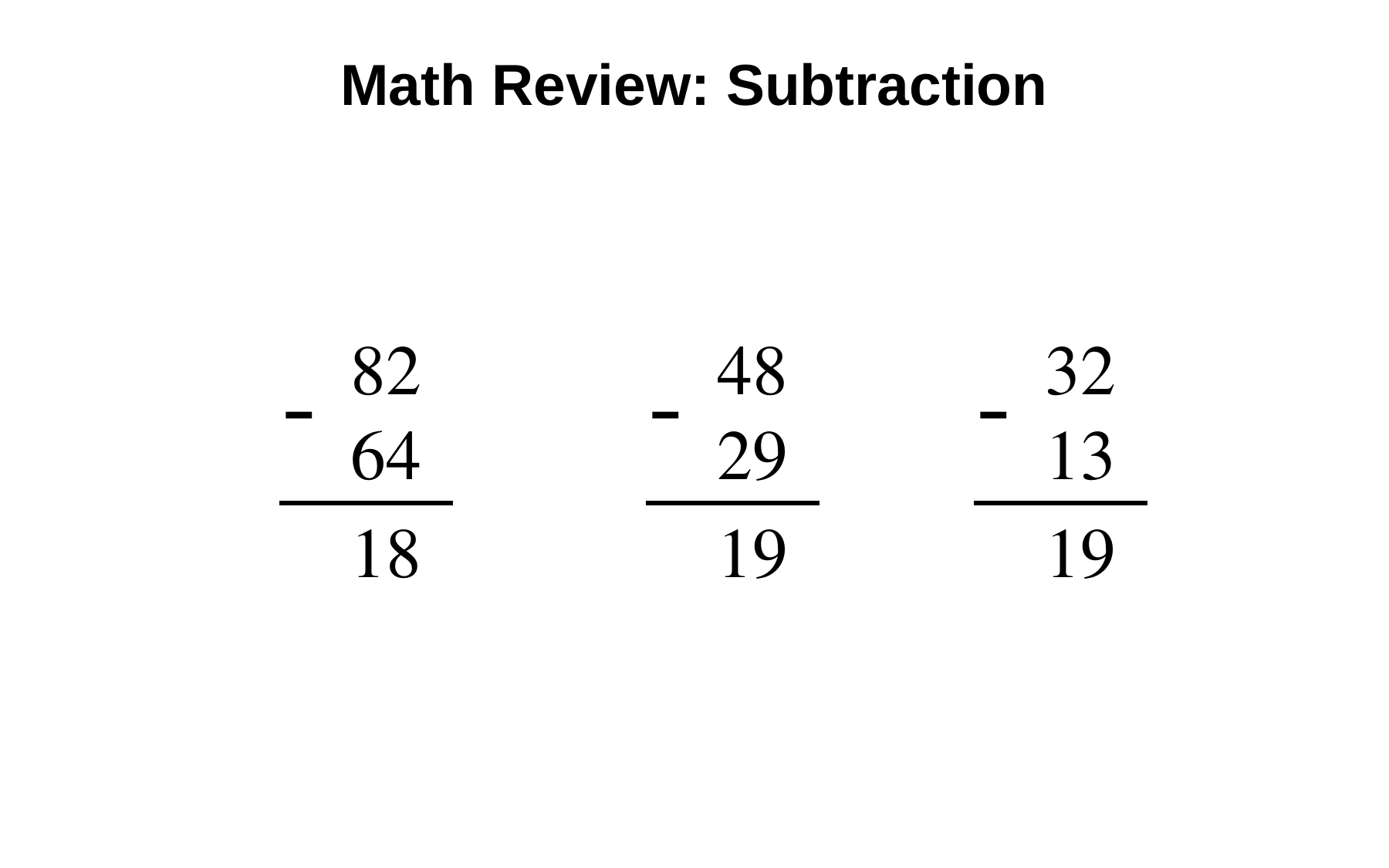

# Math Review: Subtraction

82
64
-
18
48
29
-
19
32
13
-
19